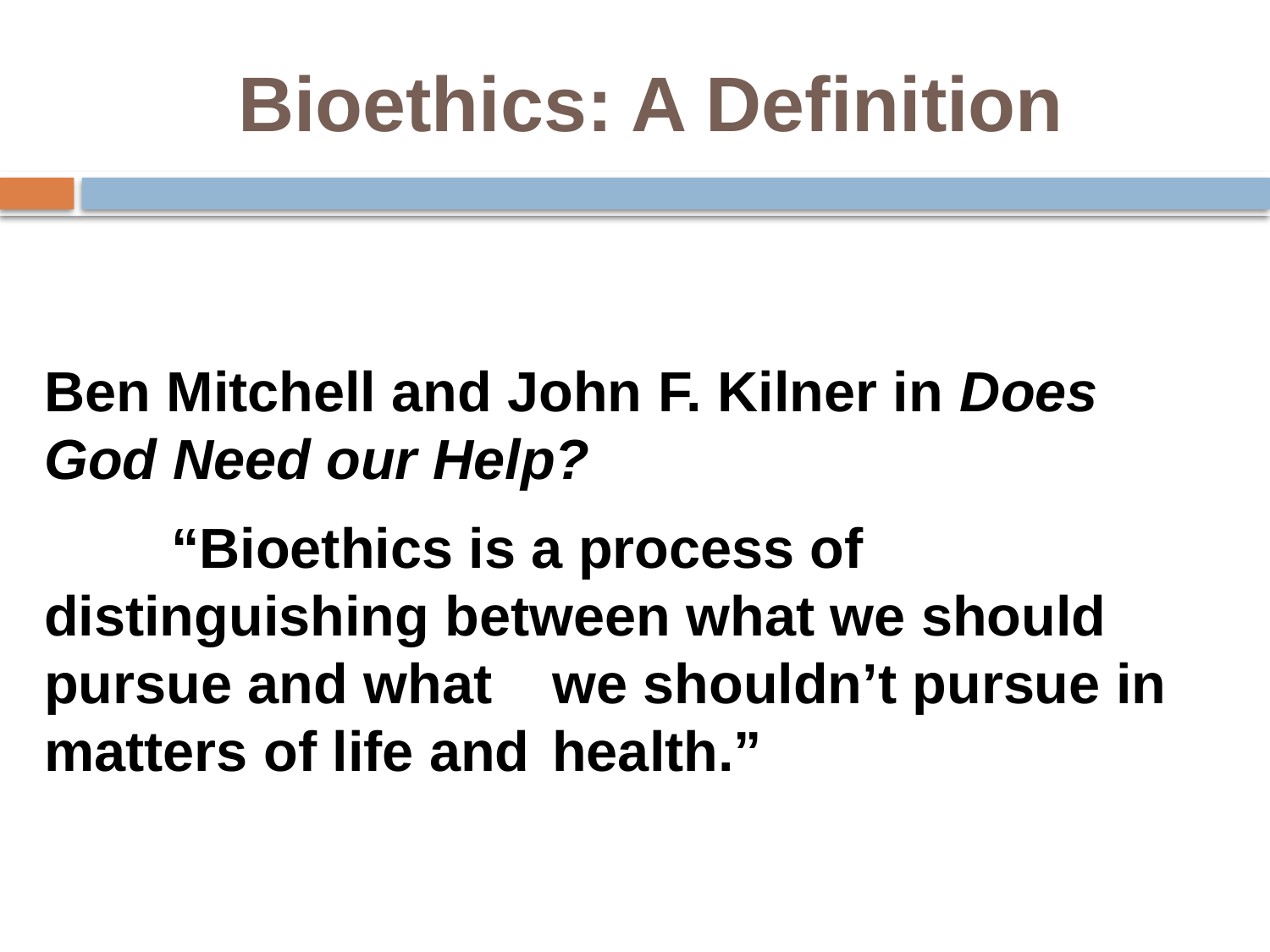

# Bioethics: A Definition
Ben Mitchell and John F. Kilner in Does God Need our Help?

	“Bioethics is a process of distinguishing between what we should pursue and what 	we shouldn’t pursue in matters of life and 	health.”